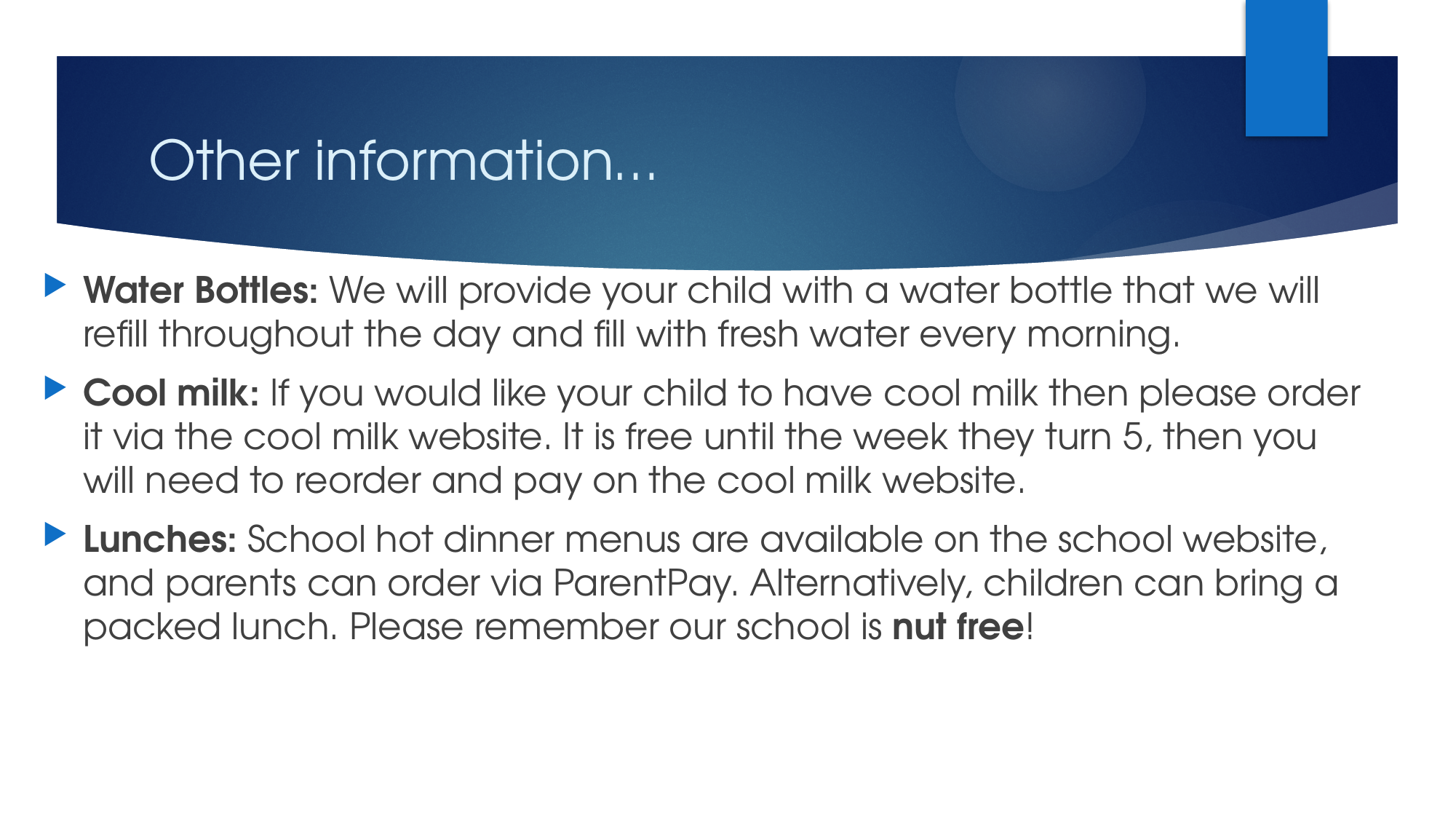

# Other information…
Water Bottles: We will provide your child with a water bottle that we will refill throughout the day and fill with fresh water every morning.
Cool milk: If you would like your child to have cool milk then please order it via the cool milk website. It is free until the week they turn 5, then you will need to reorder and pay on the cool milk website.
Lunches: School hot dinner menus are available on the school website, and parents can order via ParentPay. Alternatively, children can bring a packed lunch. Please remember our school is nut free!